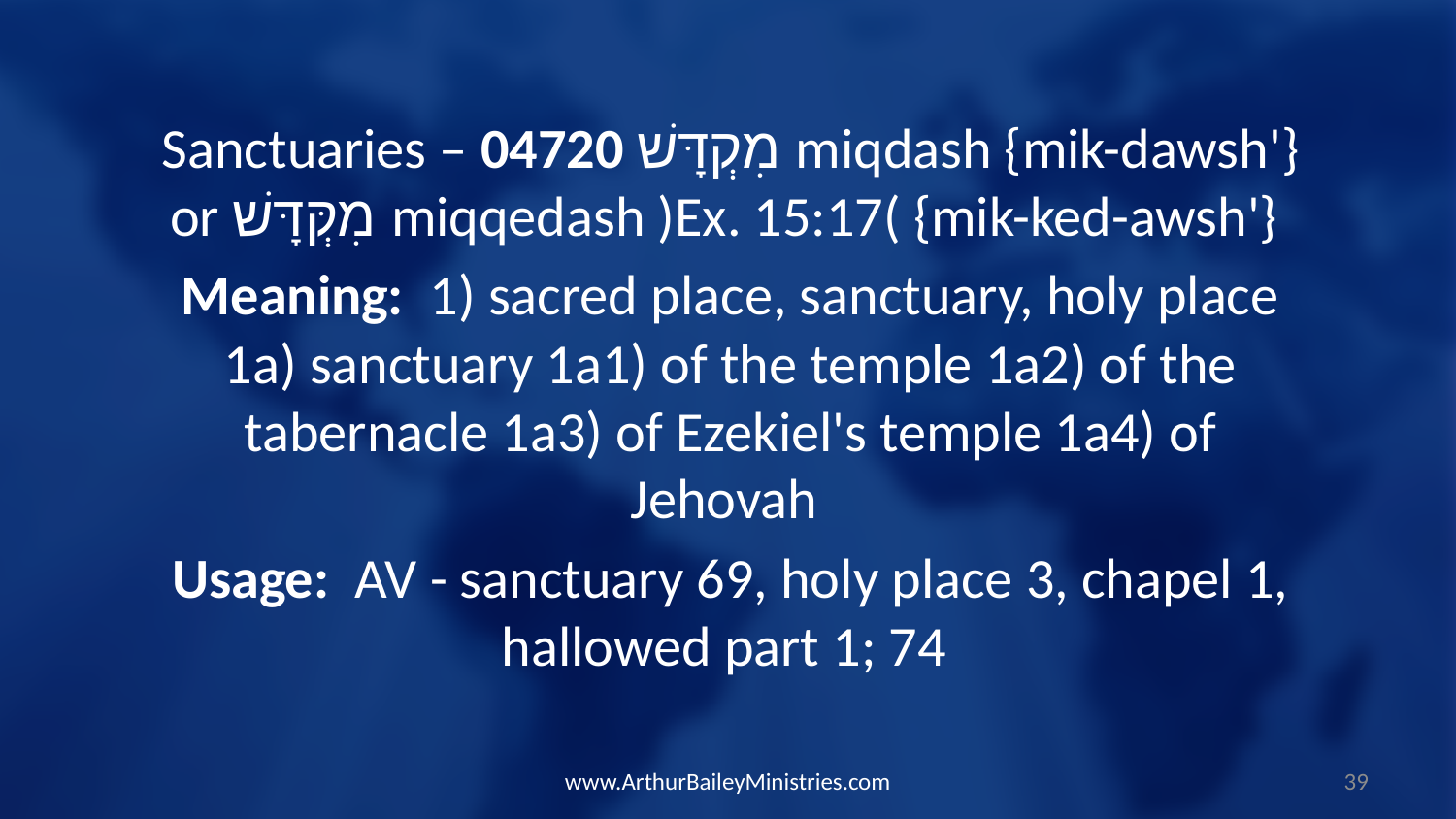

Sanctuaries – 04720 מִקְדָּשׁ miqdash {mik-dawsh'} or מִקְּדָּשׁ miqqedash )Ex. 15:17( {mik-ked-awsh'}
Meaning:  1) sacred place, sanctuary, holy place 1a) sanctuary 1a1) of the temple 1a2) of the tabernacle 1a3) of Ezekiel's temple 1a4) of Jehovah
Usage:  AV - sanctuary 69, holy place 3, chapel 1, hallowed part 1; 74
www.ArthurBaileyMinistries.com
39